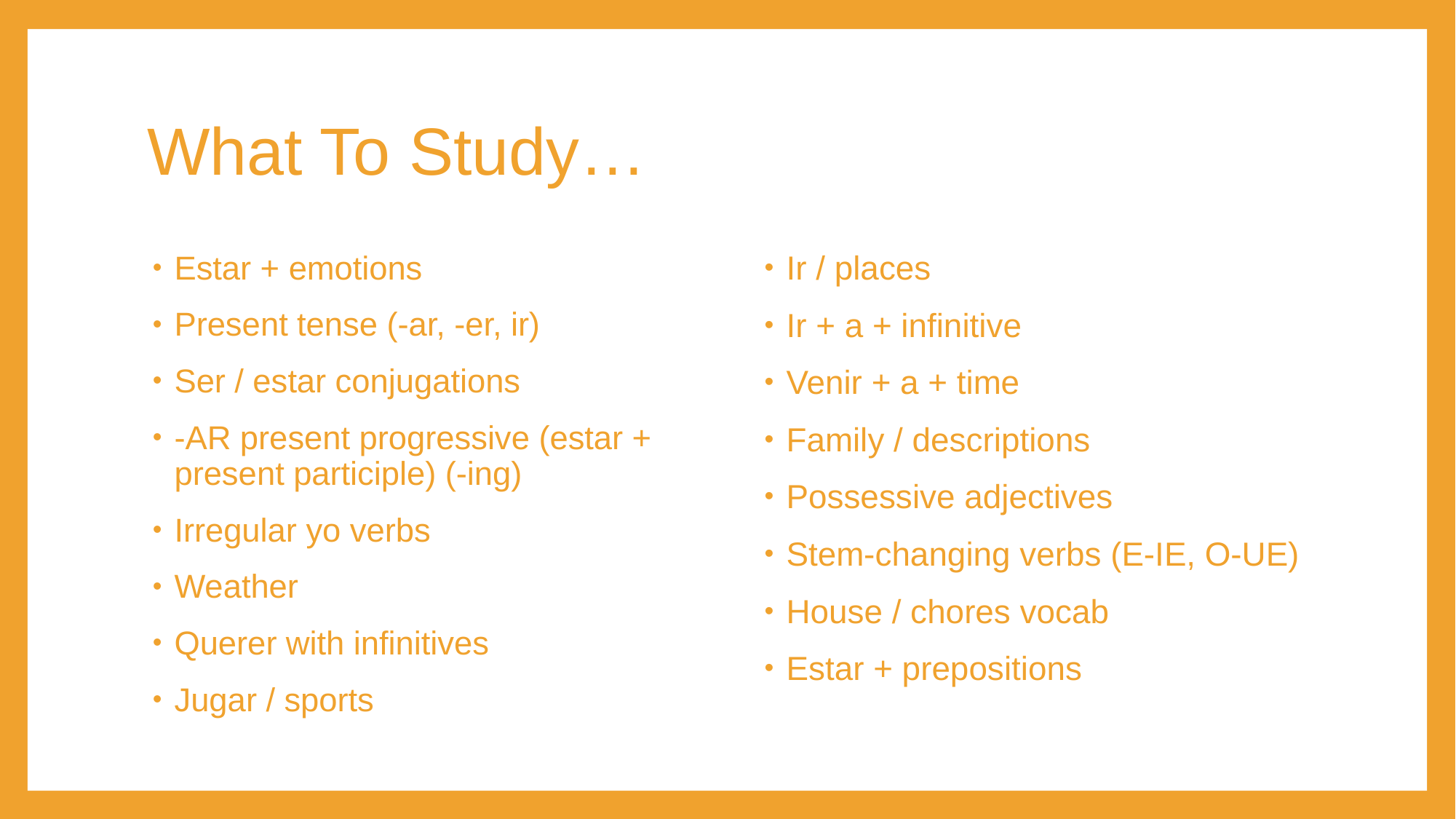

# What To Study…
Estar + emotions
Present tense (-ar, -er, ir)
Ser / estar conjugations
-AR present progressive (estar + present participle) (-ing)
Irregular yo verbs
Weather
Querer with infinitives
Jugar / sports
Ir / places
Ir + a + infinitive
Venir + a + time
Family / descriptions
Possessive adjectives
Stem-changing verbs (E-IE, O-UE)
House / chores vocab
Estar + prepositions